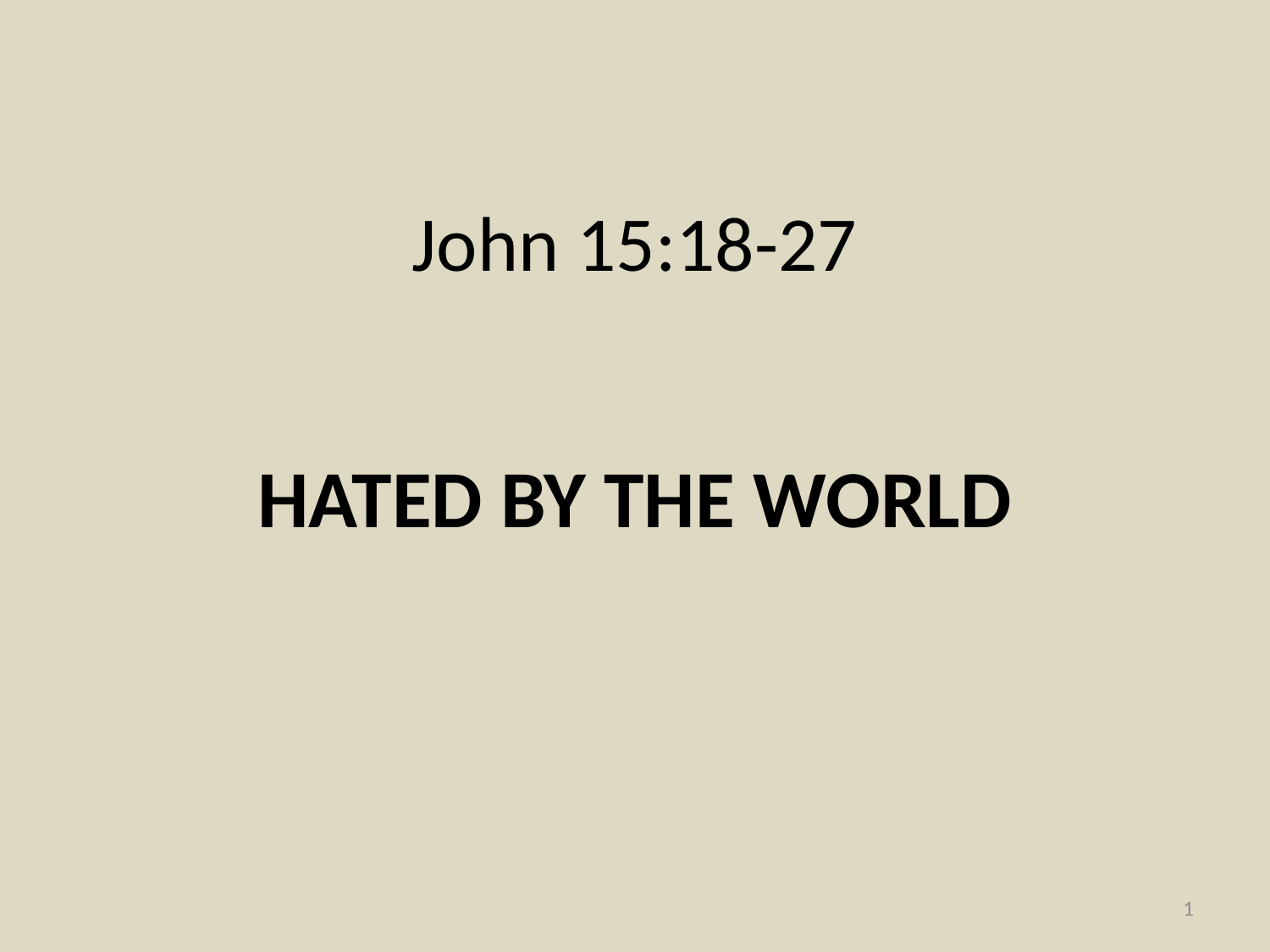

# John 15:18-27
Hated by the world
1